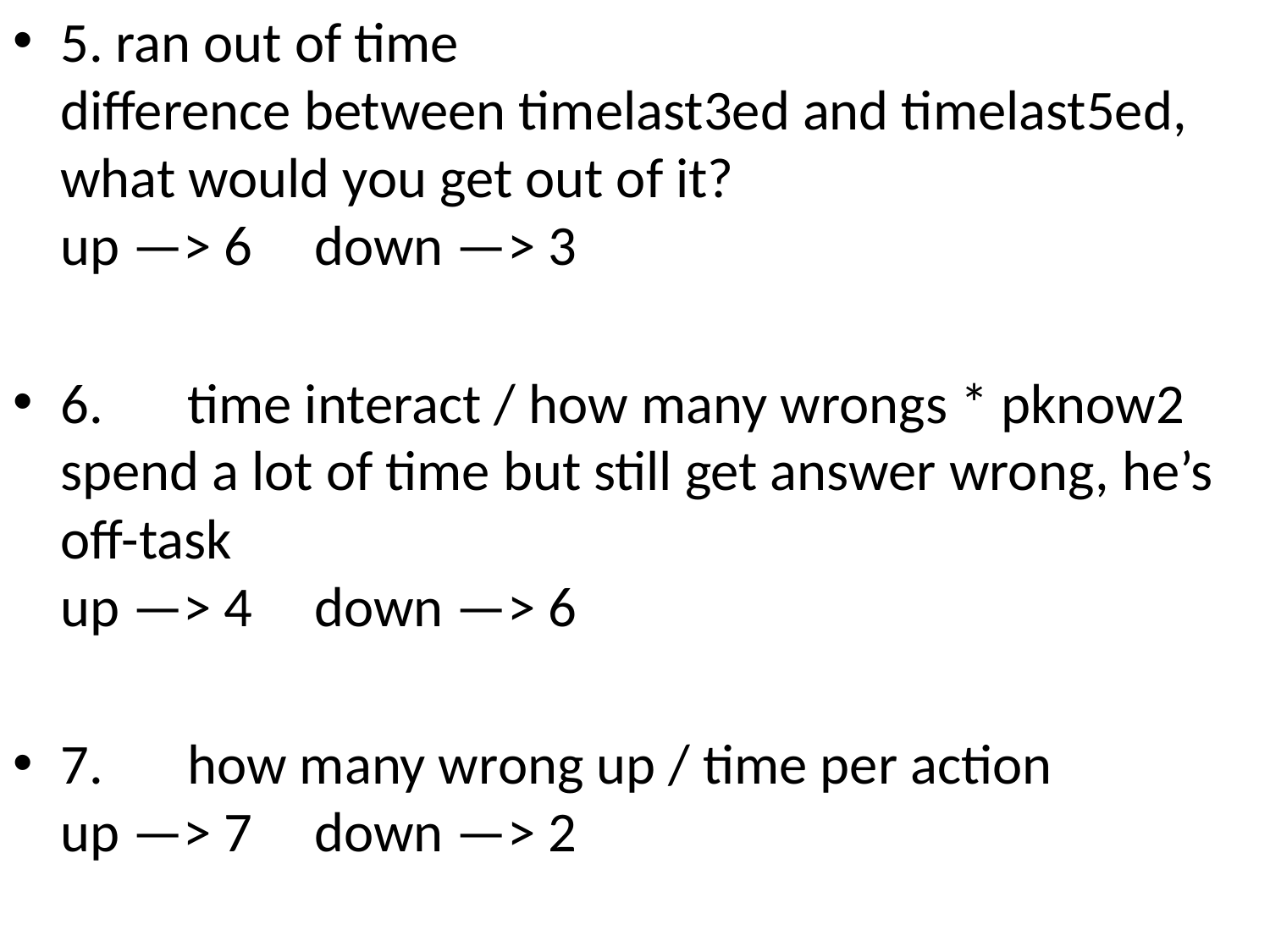

5. ran out of time
difference between timelast3ed and timelast5ed,	what would you get out of it?
up —> 6	down —> 3

6.	time interact / how many wrongs * pknow2	spend a lot of time but still get answer wrong, he’s off-task
up —> 4	down —> 6

7.	how many wrong up / time per action
up —> 7	down —> 2